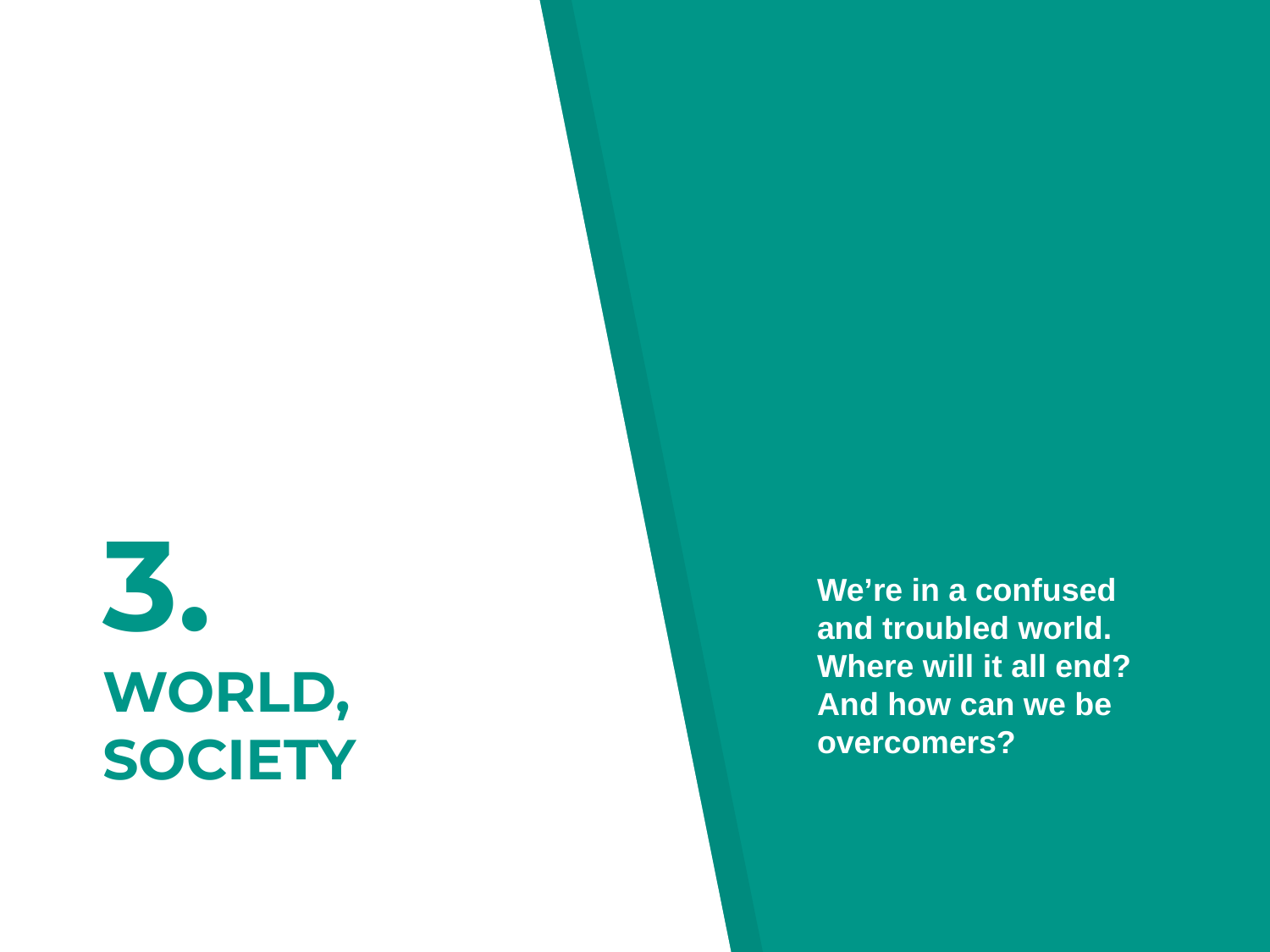

# 3. World, Society
We’re in a confused and troubled world. Where will it all end? And how can we be overcomers?